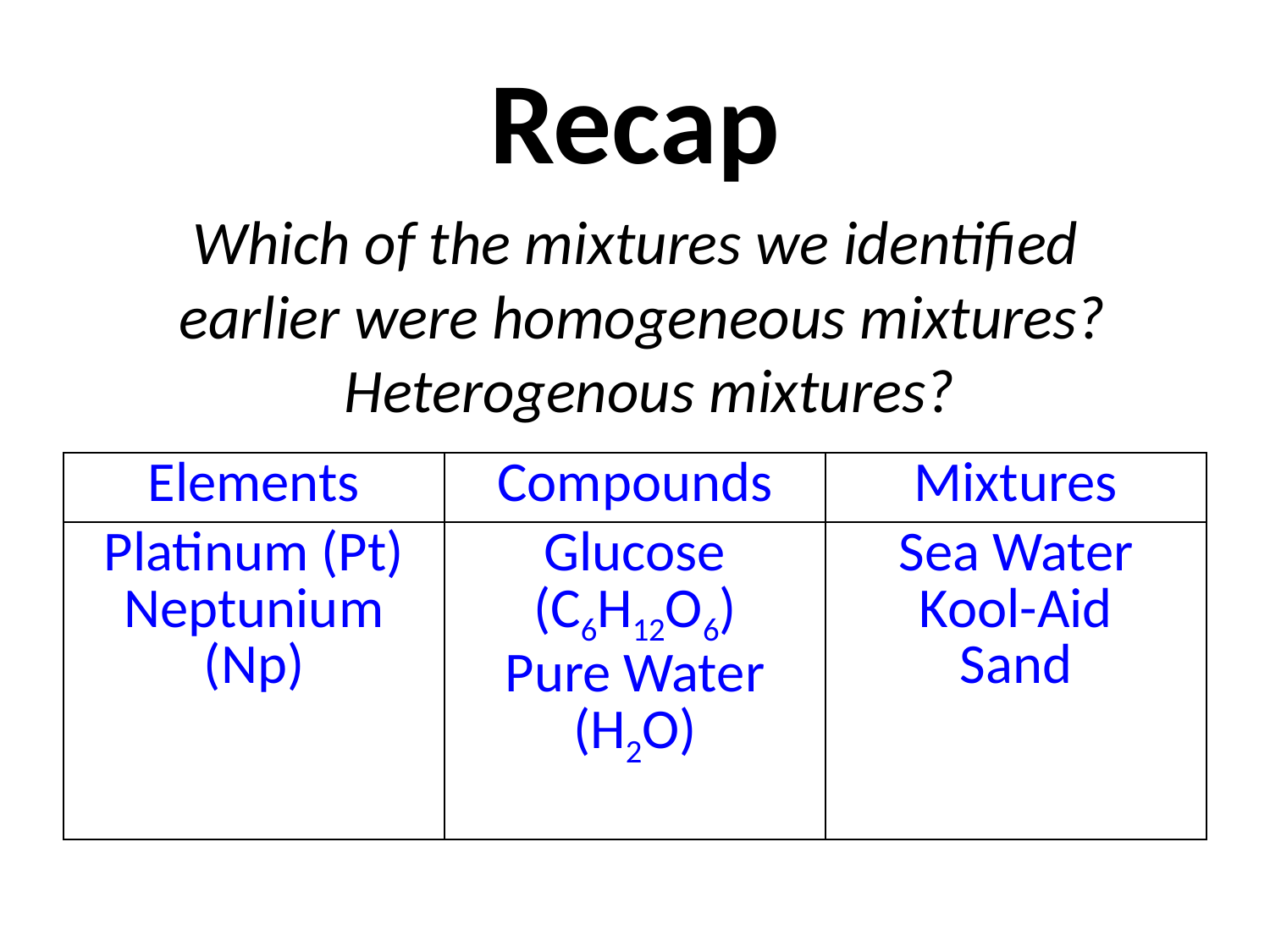

# Recap
Which of the mixtures we identified
earlier were homogeneous mixtures?
 Heterogenous mixtures?
| Elements | Compounds | Mixtures |
| --- | --- | --- |
| Platinum (Pt) Neptunium (Np) | Glucose (C6H12O6) Pure Water (H2O) | Sea Water Kool-Aid Sand |